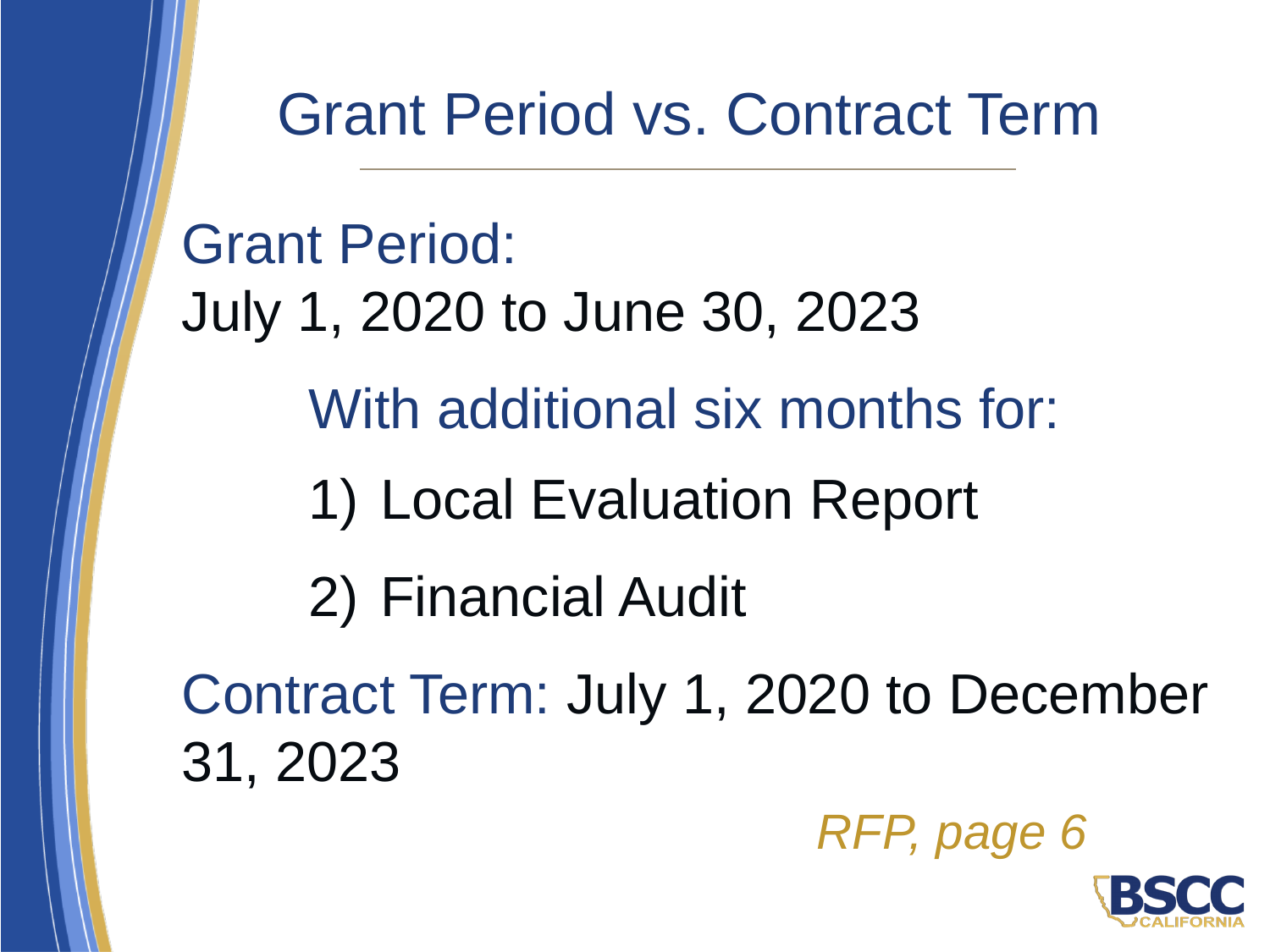

# Grant Period vs. Contract Term
Grant Period:
July 1, 2020 to June 30, 2023

	With additional six months for:

Local Evaluation Report

Financial Audit

Contract Term: July 1, 2020 to December 31, 2023
					RFP, page 6